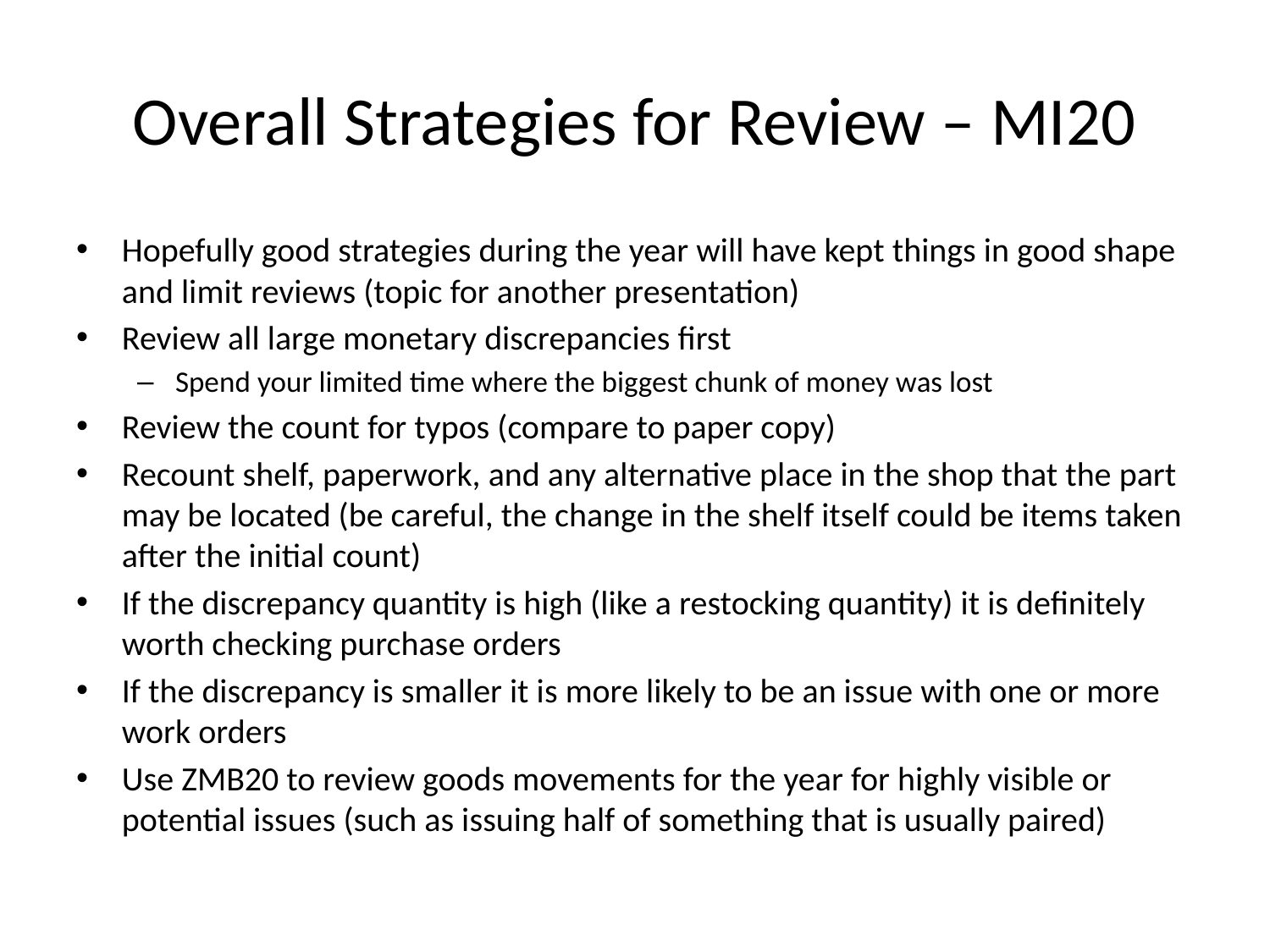

# Overall Strategies for Review – MI20
Hopefully good strategies during the year will have kept things in good shape and limit reviews (topic for another presentation)
Review all large monetary discrepancies first
Spend your limited time where the biggest chunk of money was lost
Review the count for typos (compare to paper copy)
Recount shelf, paperwork, and any alternative place in the shop that the part may be located (be careful, the change in the shelf itself could be items taken after the initial count)
If the discrepancy quantity is high (like a restocking quantity) it is definitely worth checking purchase orders
If the discrepancy is smaller it is more likely to be an issue with one or more work orders
Use ZMB20 to review goods movements for the year for highly visible or potential issues (such as issuing half of something that is usually paired)